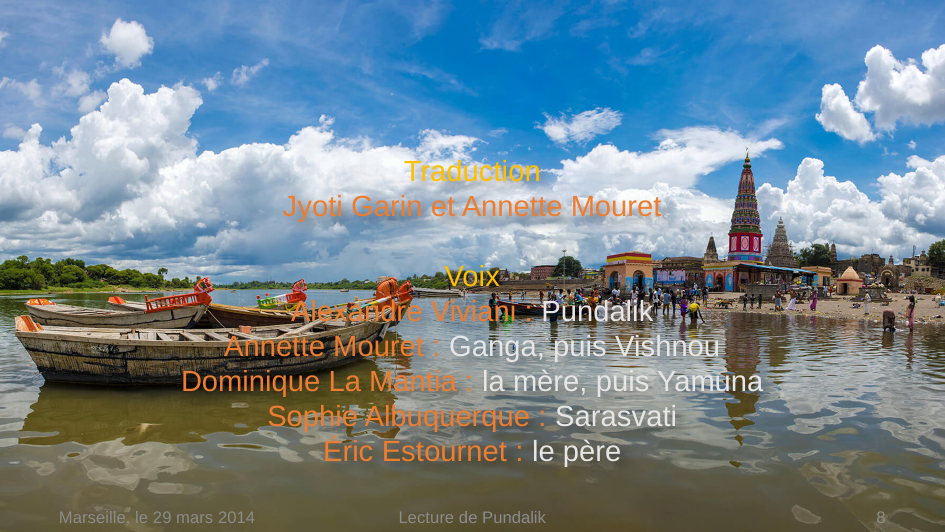

Traduction
Jyoti Garin et Annette Mouret

Voix
Alexandre Viviani : Pundalik
Annette Mouret : Ganga, puis Vishnou
Dominique La Mantia : la mère, puis Yamuna
Sophie Albuquerque : Sarasvati
Éric Estournet : le père
Marseille, le 29 mars 2014
Lecture de Pundalik
8